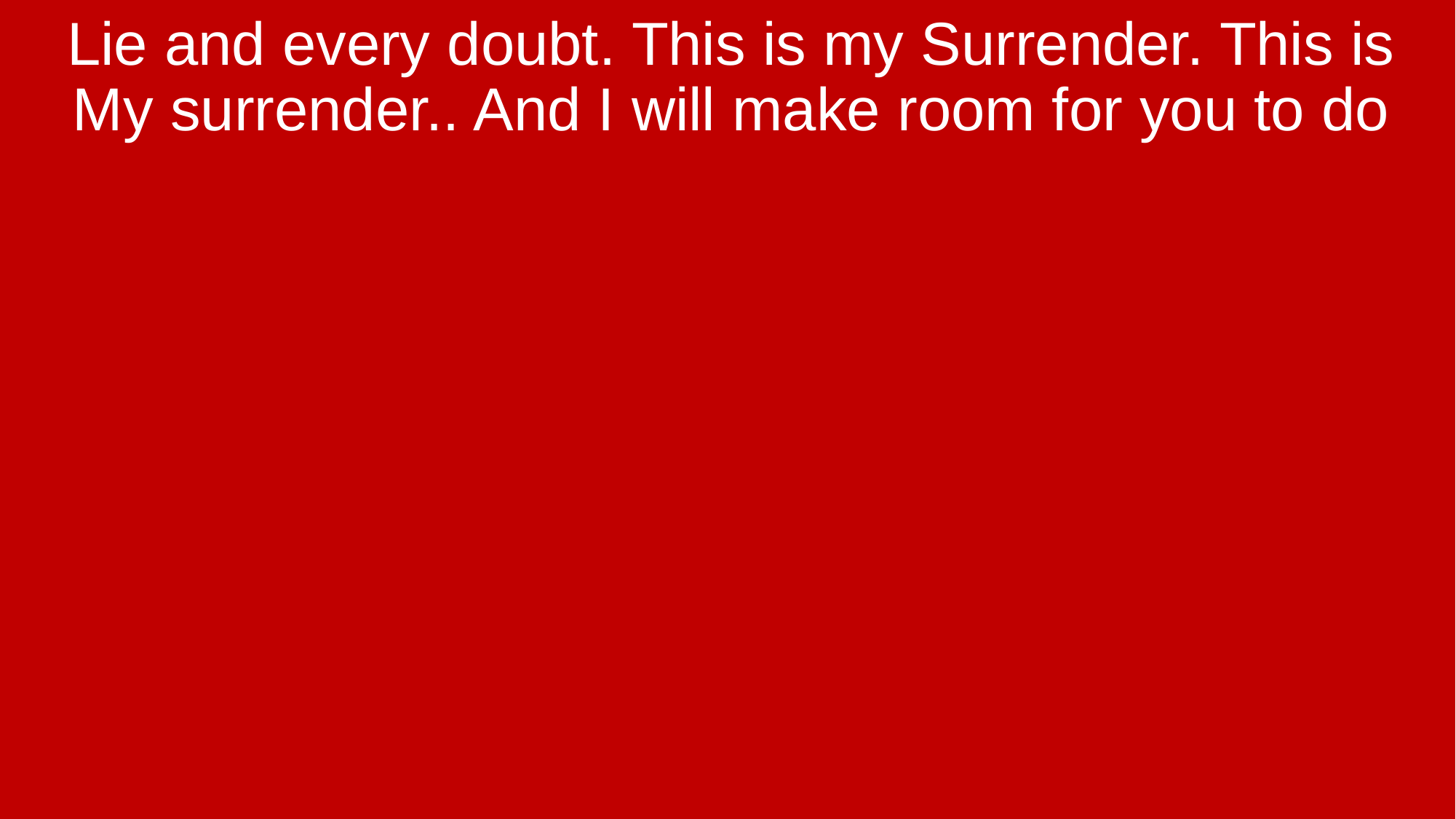

Lie and every doubt. This is my Surrender. This is My surrender.. And I will make room for you to do